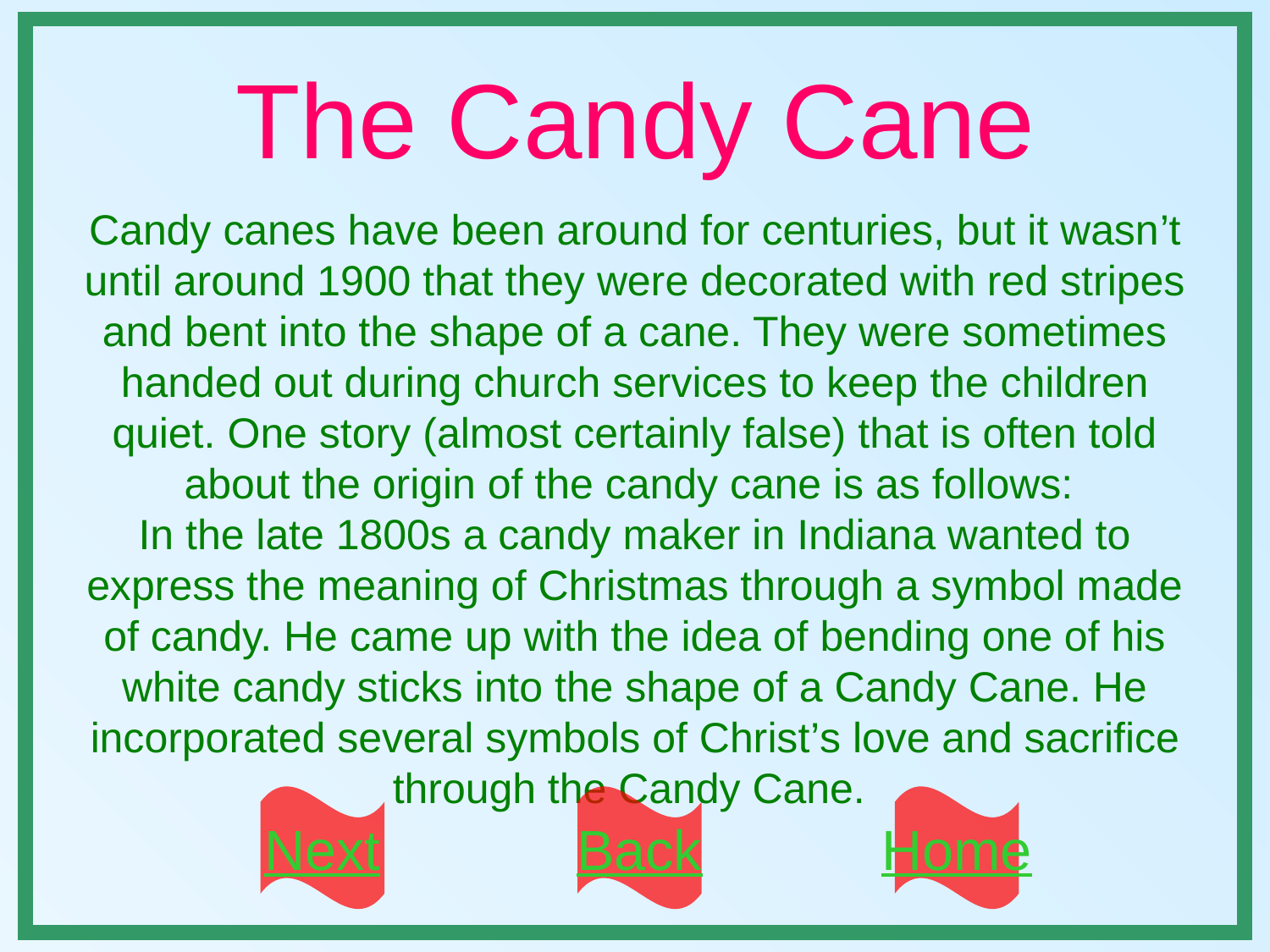

The Candy Cane
Candy canes have been around for centuries, but it wasn’t until around 1900 that they were decorated with red stripes and bent into the shape of a cane. They were sometimes handed out during church services to keep the children quiet. One story (almost certainly false) that is often told about the origin of the candy cane is as follows:
In the late 1800s a candy maker in Indiana wanted to express the meaning of Christmas through a symbol made of candy. He came up with the idea of bending one of his white candy sticks into the shape of a Candy Cane. He incorporated several symbols of Christ’s love and sacrifice through the Candy Cane.
Next
Back
Home